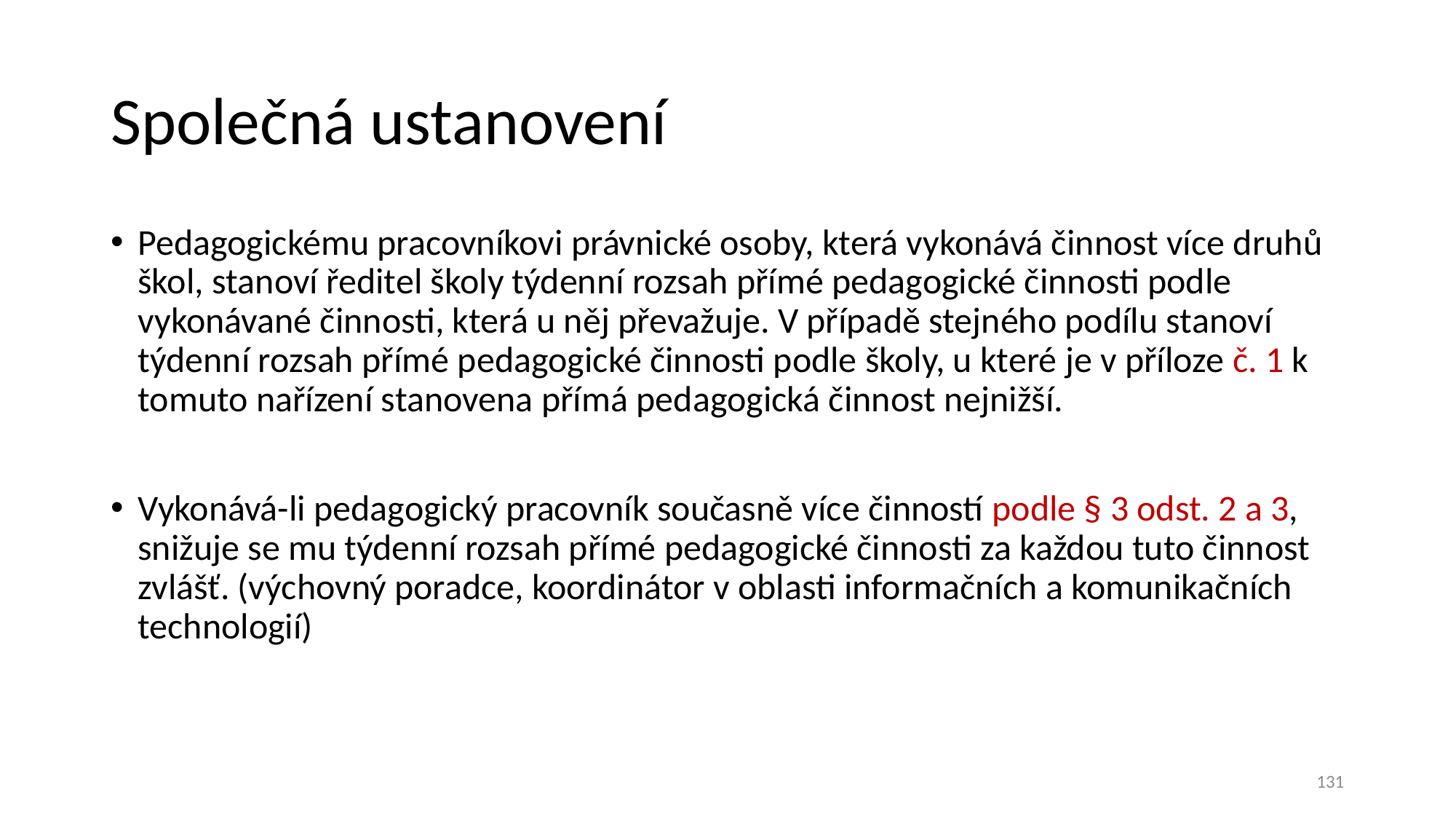

Společná ustanovení
Pedagogickému pracovníkovi právnické osoby, která vykonává činnost více druhů škol, stanoví ředitel školy týdenní rozsah přímé pedagogické činnosti podle vykonávané činnosti, která u něj převažuje. V případě stejného podílu stanoví týdenní rozsah přímé pedagogické činnosti podle školy, u které je v příloze č. 1 k tomuto nařízení stanovena přímá pedagogická činnost nejnižší.

Vykonává-li pedagogický pracovník současně více činností podle § 3 odst. 2 a 3, snižuje se mu týdenní rozsah přímé pedagogické činnosti za každou tuto činnost zvlášť. (výchovný poradce, koordinátor v oblasti informačních a komunikačních technologií)

131